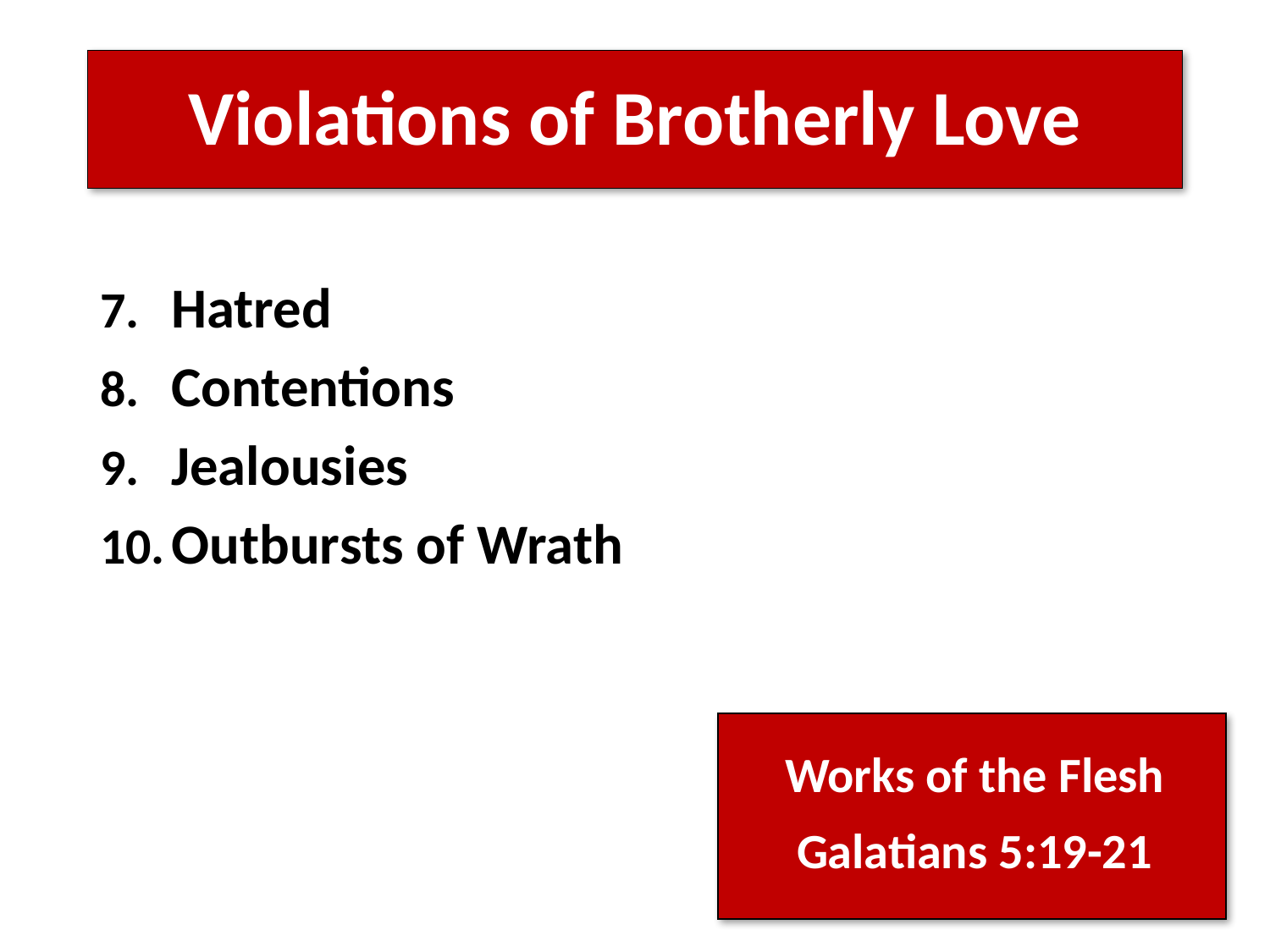

# Violations of Brotherly Love
Hatred
Contentions
Jealousies
Outbursts of Wrath

Works of the Flesh

Galatians 5:19-21